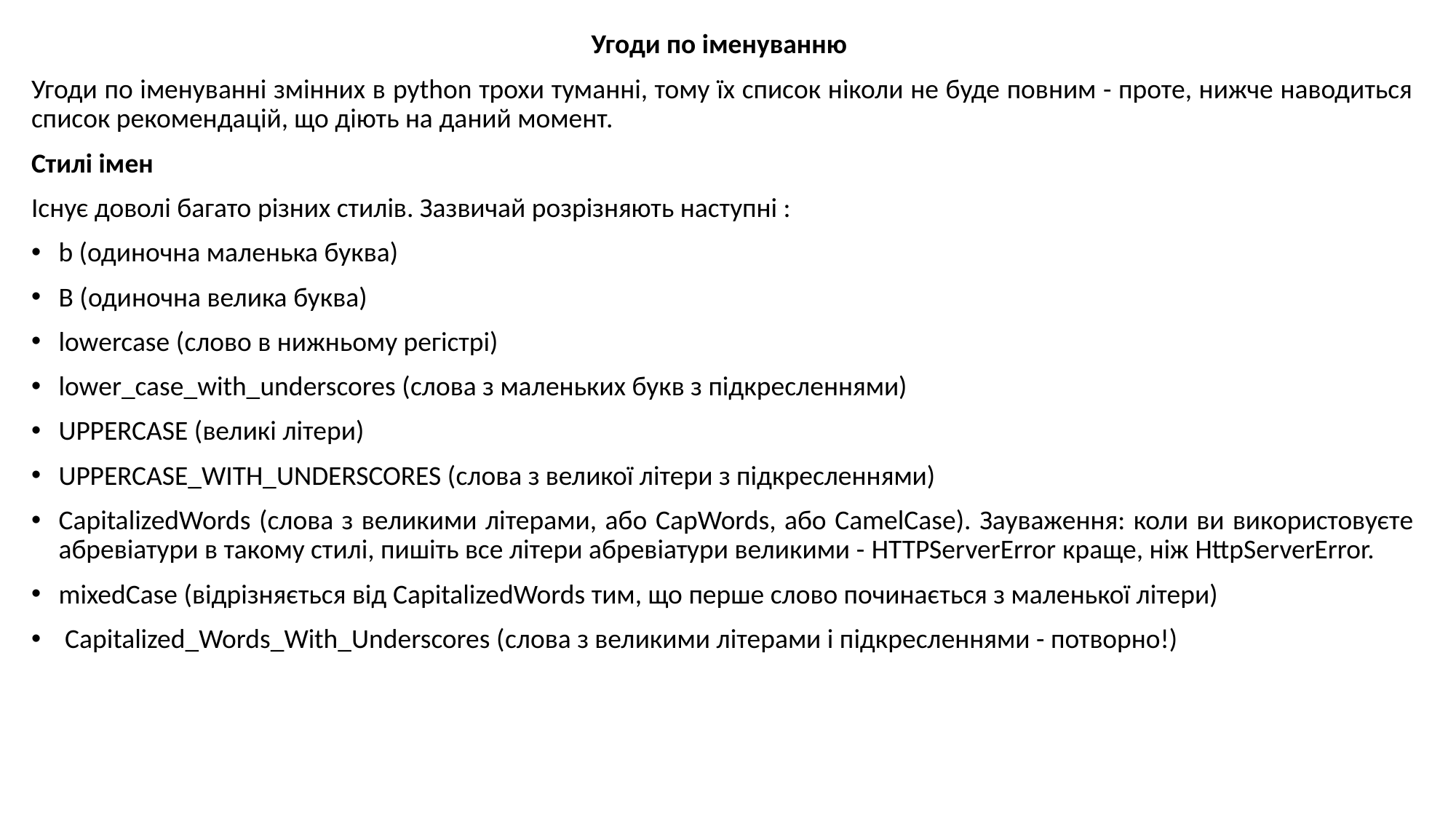

Угоди по іменуванню
Угоди по іменуванні змінних в python трохи туманні, тому їх список ніколи не буде повним - проте, нижче наводиться список рекомендацій, що діють на даний момент.
Стилі імен
Існує доволі багато різних стилів. Зазвичай розрізняють наступні :
b (одиночна маленька буква)
B (одиночна велика буква)
lowercase (слово в нижньому регістрі)
lower_case_with_underscores (слова з маленьких букв з підкресленнями)
UPPERCASE (великі літери)
UPPERCASE_WITH_UNDERSCORES (слова з великої літери з підкресленнями)
CapitalizedWords (слова з великими літерами, або CapWords, або CamelCase). Зауваження: коли ви використовуєте абревіатури в такому стилі, пишіть все літери абревіатури великими - HTTPServerError краще, ніж HttpServerError.
mixedCase (відрізняється від CapitalizedWords тим, що перше слово починається з маленької літери)
 Capitalized_Words_With_Underscores (слова з великими літерами і підкресленнями - потворно!)